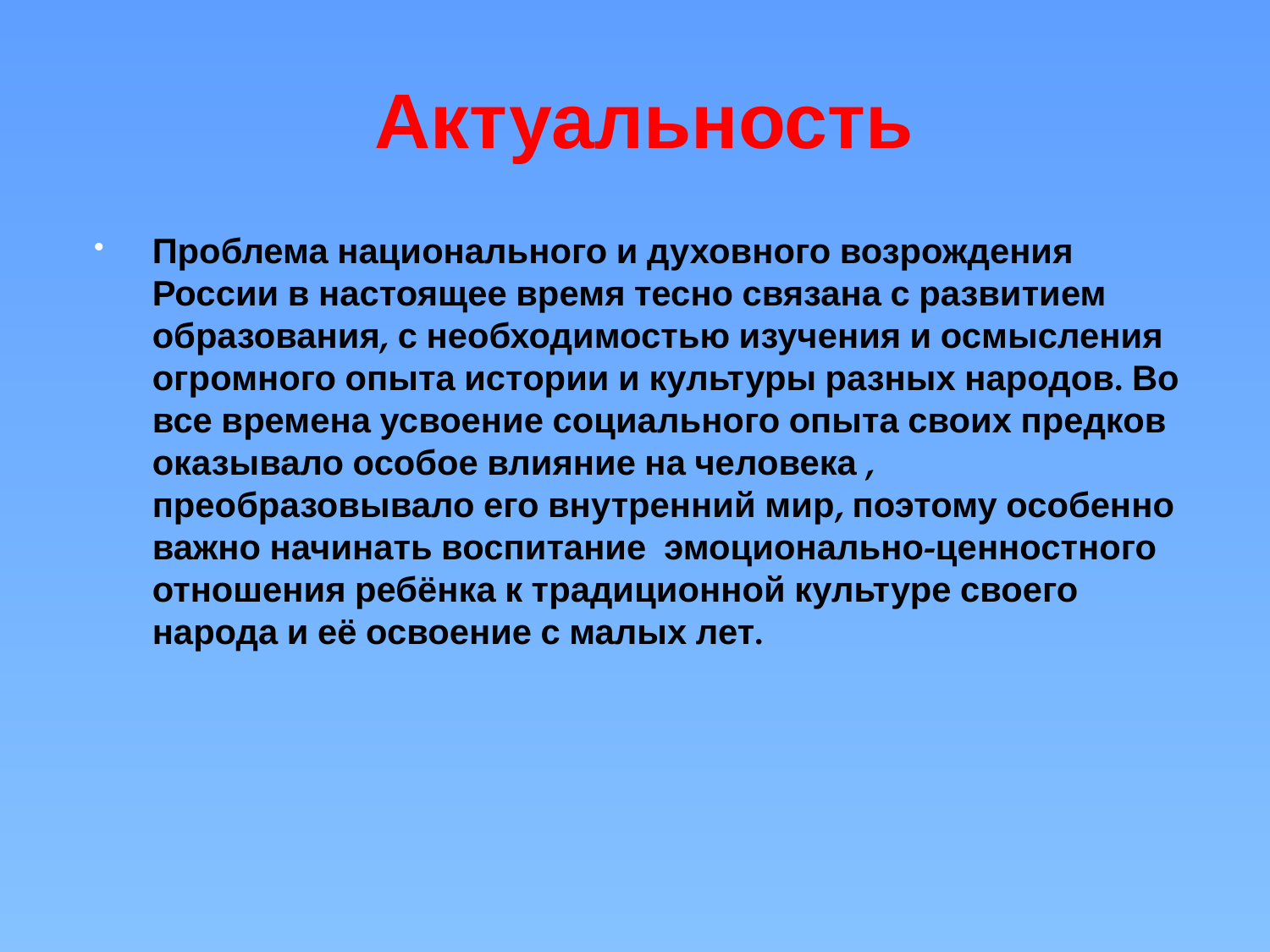

# Актуальность
Проблема национального и духовного возрождения России в настоящее время тесно связана с развитием образования, с необходимостью изучения и осмысления огромного опыта истории и культуры разных народов. Во все времена усвоение социального опыта своих предков оказывало особое влияние на человека , преобразовывало его внутренний мир, поэтому особенно важно начинать воспитание  эмоционально-ценностного  отношения ребёнка к традиционной культуре своего народа и её освоение с малых лет.